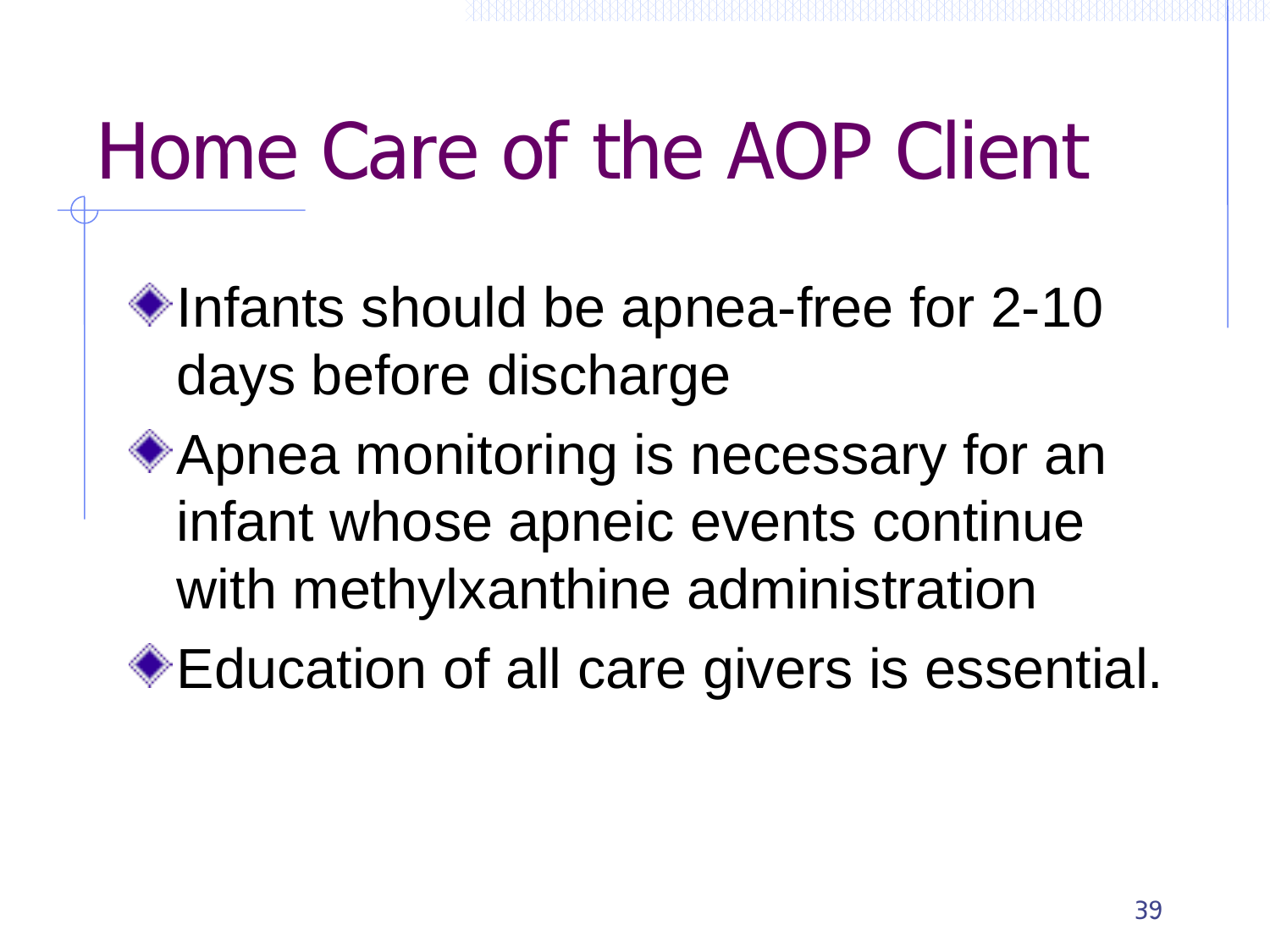

# Home Care of the AOP Client
Infants should be apnea-free for 2-10 days before discharge
Apnea monitoring is necessary for an infant whose apneic events continue with methylxanthine administration
Education of all care givers is essential.

39